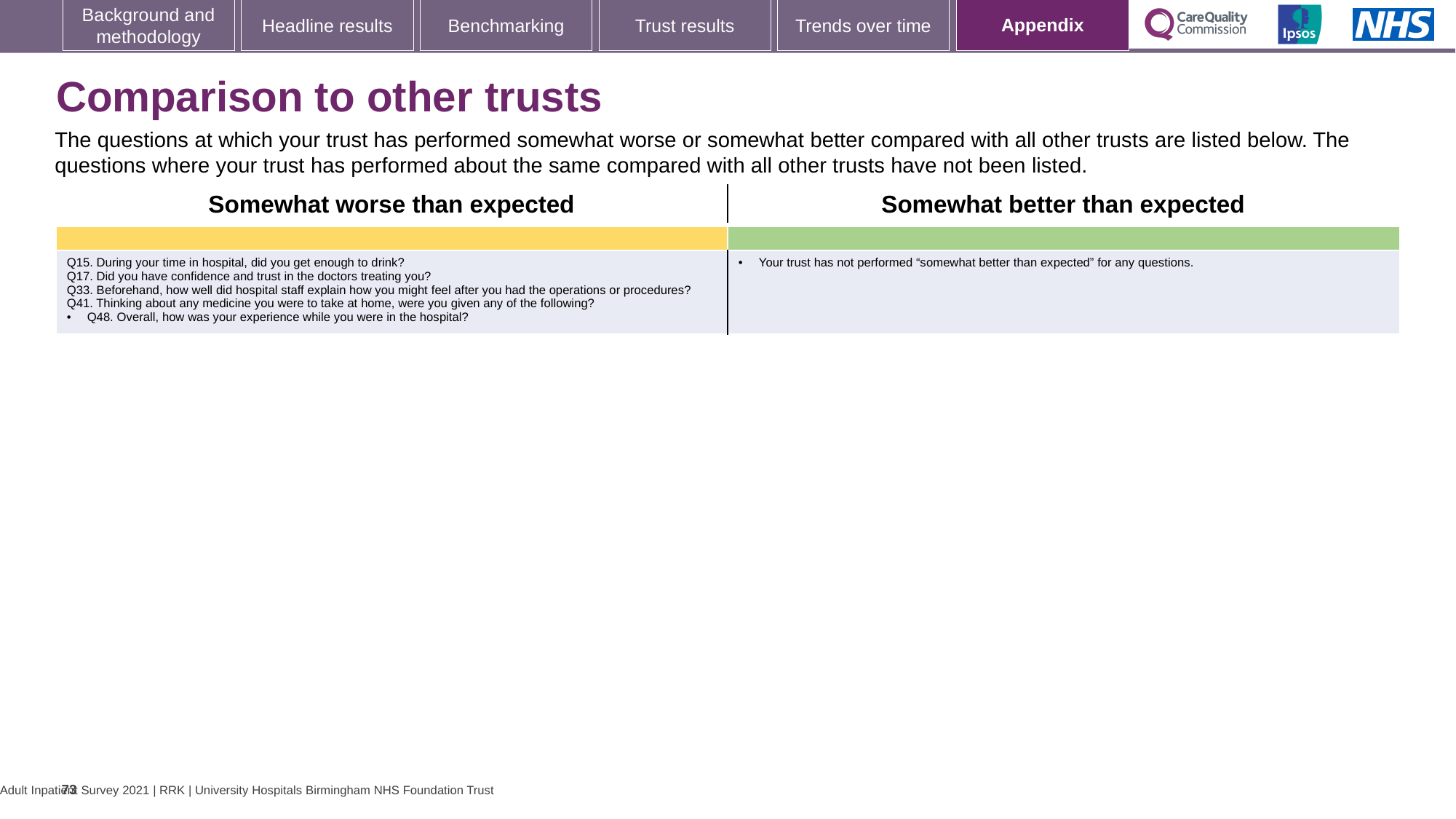

[unsupported chart]

# Comparison to other trusts
The questions at which your trust has performed somewhat worse or somewhat better compared with all other trusts are listed below. The questions where your trust has performed about the same compared with all other trusts have not been listed.
| Somewhat worse than expected | Somewhat better than expected |
| --- | --- |
|  |  |
| Q15. During your time in hospital, did you get enough to drink? Q17. Did you have confidence and trust in the doctors treating you? Q33. Beforehand, how well did hospital staff explain how you might feel after you had the operations or procedures? Q41. Thinking about any medicine you were to take at home, were you given any of the following? Q48. Overall, how was your experience while you were in the hospital? | Your trust has not performed “somewhat better than expected” for any questions. |
73